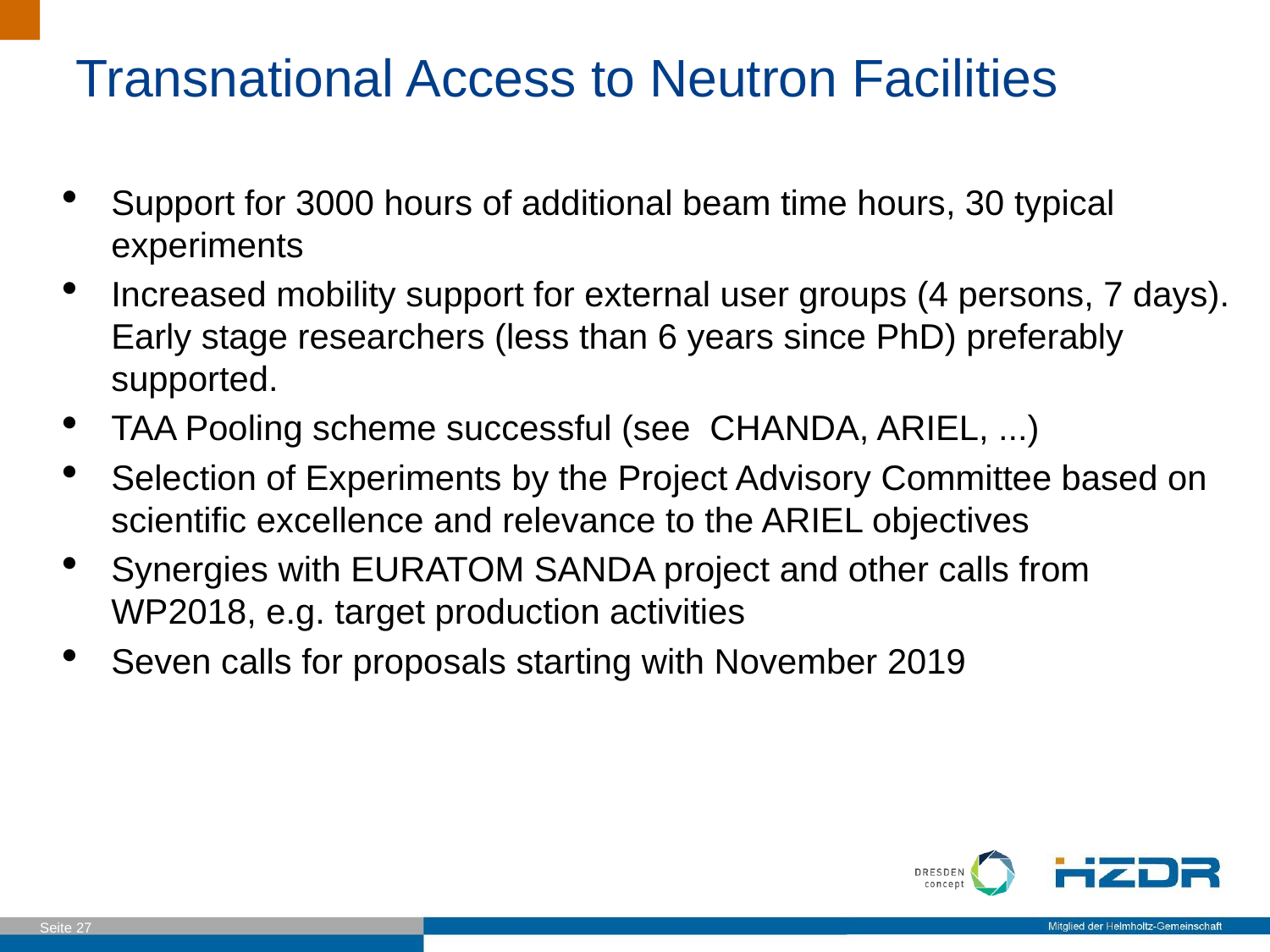

Transnational Access to Neutron Facilities
Support for 3000 hours of additional beam time hours, 30 typical experiments
Increased mobility support for external user groups (4 persons, 7 days). Early stage researchers (less than 6 years since PhD) preferably supported.
TAA Pooling scheme successful (see  CHANDA, ARIEL, ...)
Selection of Experiments by the Project Advisory Committee based on scientific excellence and relevance to the ARIEL objectives
Synergies with EURATOM SANDA project and other calls from WP2018, e.g. target production activities
Seven calls for proposals starting with November 2019